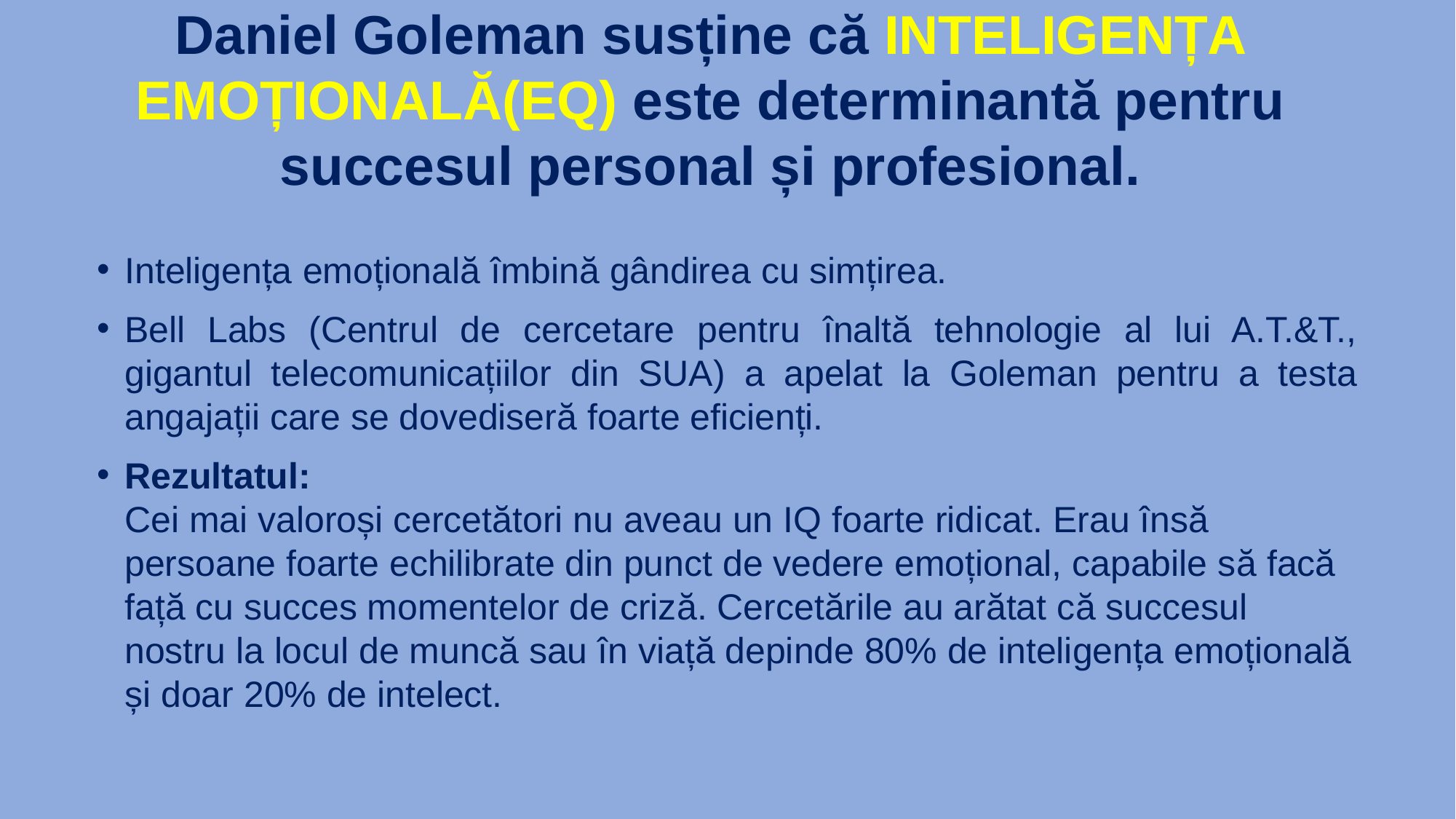

# Daniel Goleman susține că INTELIGENȚA EMOȚIONALĂ(EQ) este determinantă pentru succesul personal și profesional.
Inteligența emoțională îmbină gândirea cu simțirea.
Bell Labs (Centrul de cercetare pentru înaltă tehnologie al lui A.T.&T., gigantul telecomunicațiilor din SUA) a apelat la Goleman pentru a testa angajații care se dovediseră foarte eficienți.
Rezultatul:
Cei mai valoroși cercetători nu aveau un IQ foarte ridicat. Erau însă persoane foarte echilibrate din punct de vedere emoțional, capabile să facă față cu succes momentelor de criză. Cercetările au arătat că succesul nostru la locul de muncă sau în viață depinde 80% de inteligența emoțională și doar 20% de intelect.